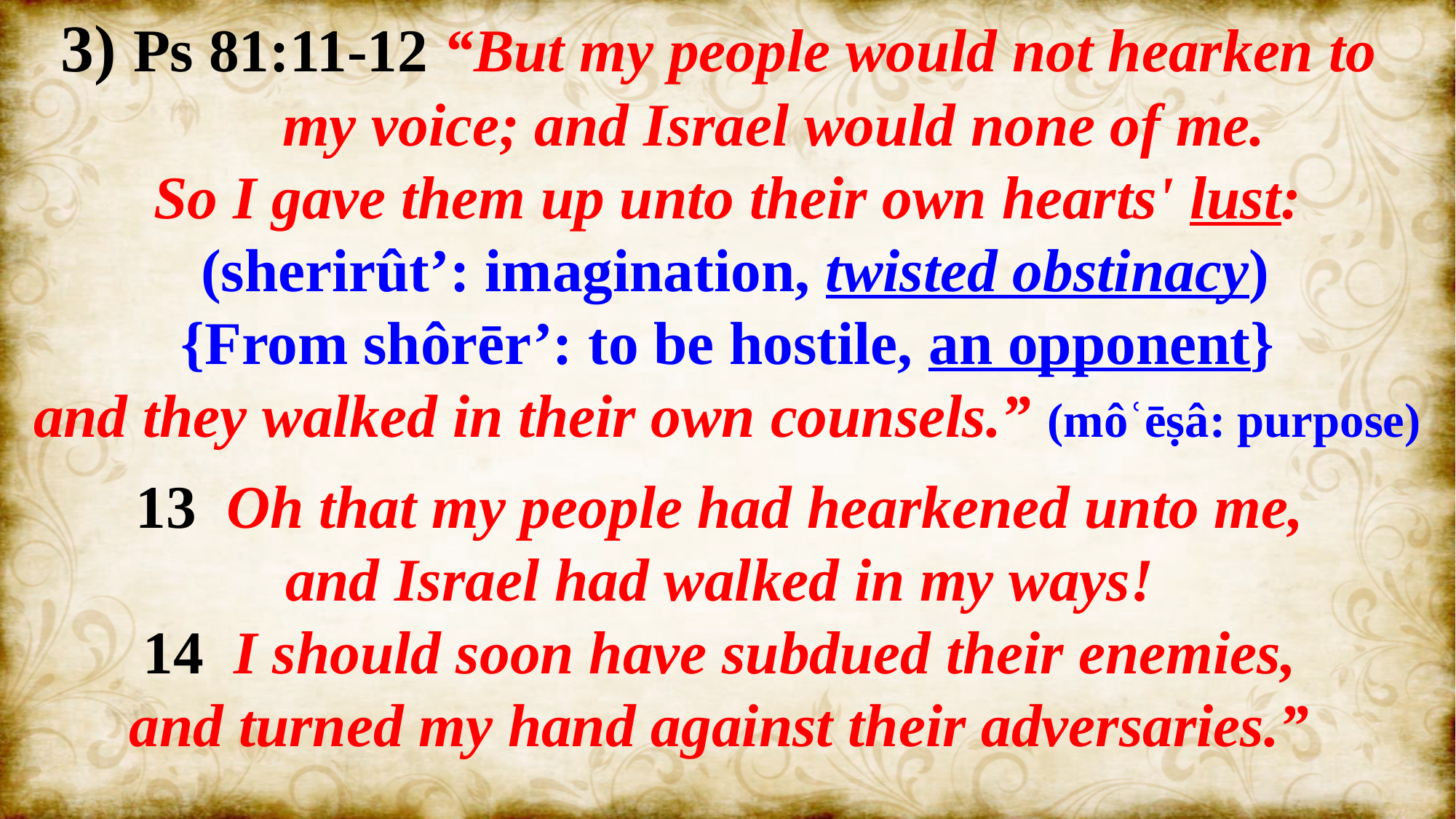

3) Ps 81:11-12 “But my people would not hearken to
                  my voice; and Israel would none of me.
So I gave them up unto their own hearts' lust:
 (sherirût’: imagination, twisted obstinacy)
{From shôrēr’: to be hostile, an opponent}
and they walked in their own counsels.” (môʿēṣâ: purpose)
13  Oh that my people had hearkened unto me,
and Israel had walked in my ways!
14  I should soon have subdued their enemies,
and turned my hand against their adversaries.”